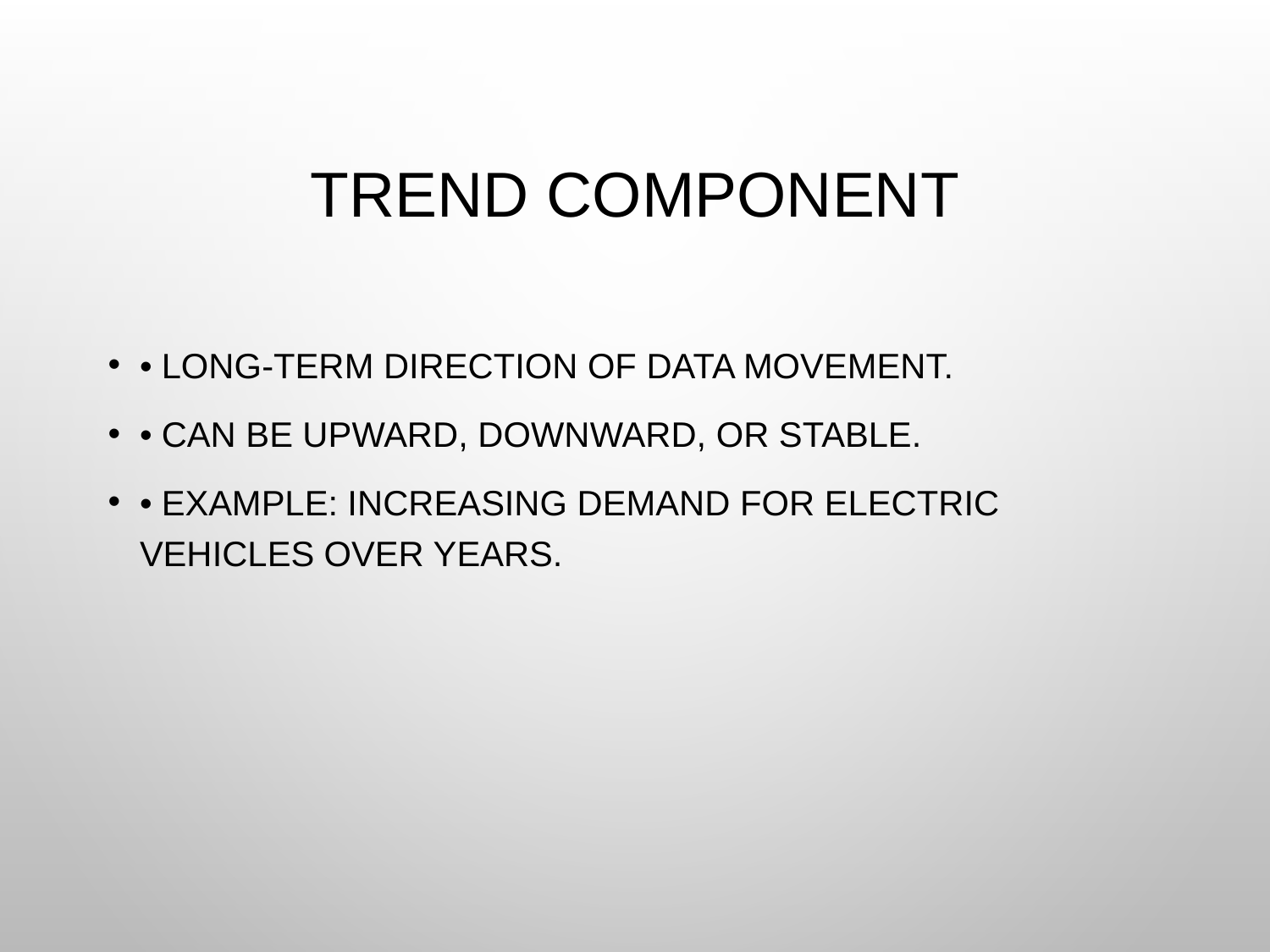

# Trend Component
• Long-term direction of data movement.
• Can be upward, downward, or stable.
• Example: Increasing demand for electric vehicles over years.